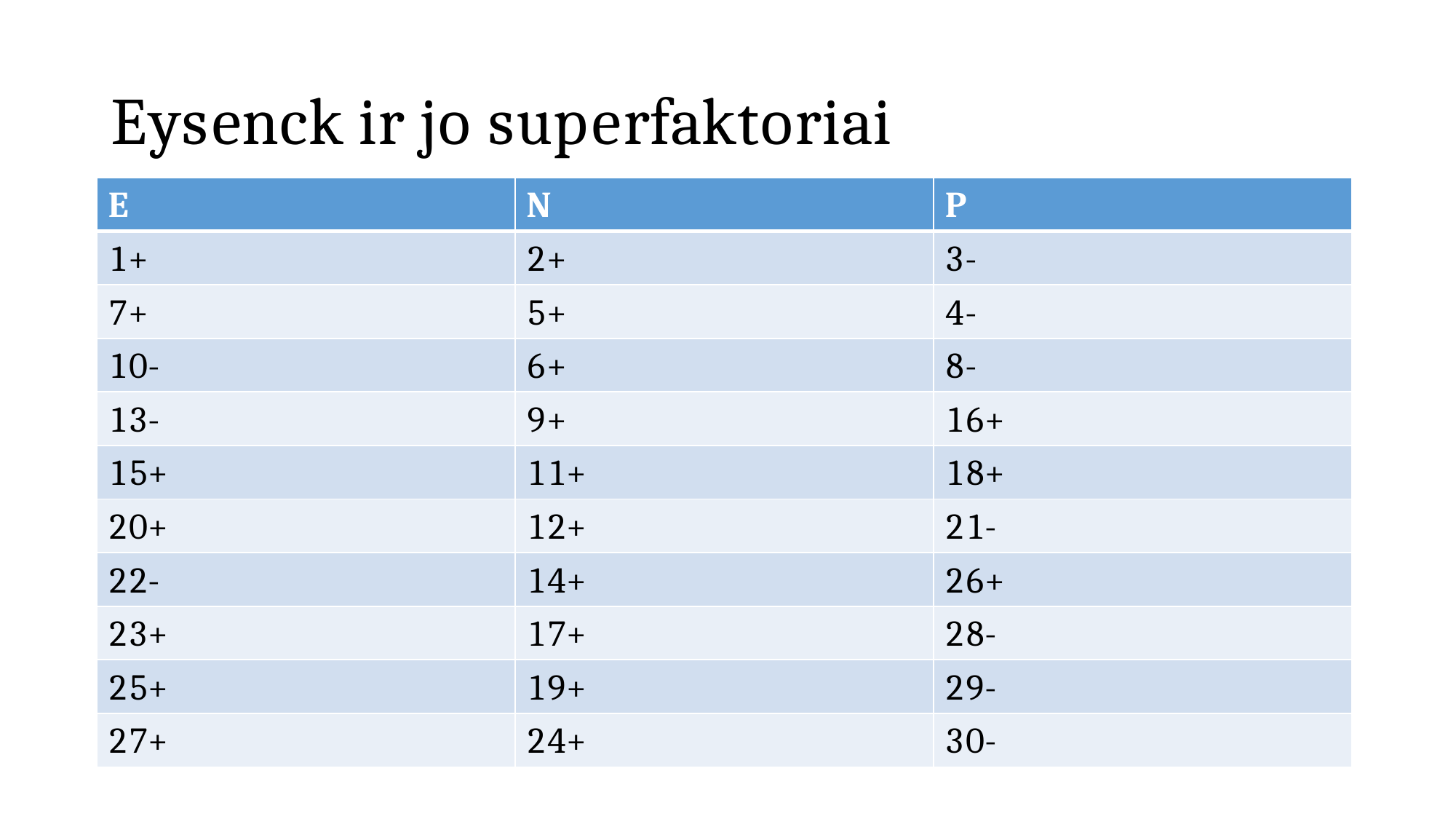

# Eysenck ir jo superfaktoriai
| E | N | P |
| --- | --- | --- |
| 1+ | 2+ | 3- |
| 7+ | 5+ | 4- |
| 10- | 6+ | 8- |
| 13- | 9+ | 16+ |
| 15+ | 11+ | 18+ |
| 20+ | 12+ | 21- |
| 22- | 14+ | 26+ |
| 23+ | 17+ | 28- |
| 25+ | 19+ | 29- |
| 27+ | 24+ | 30- |